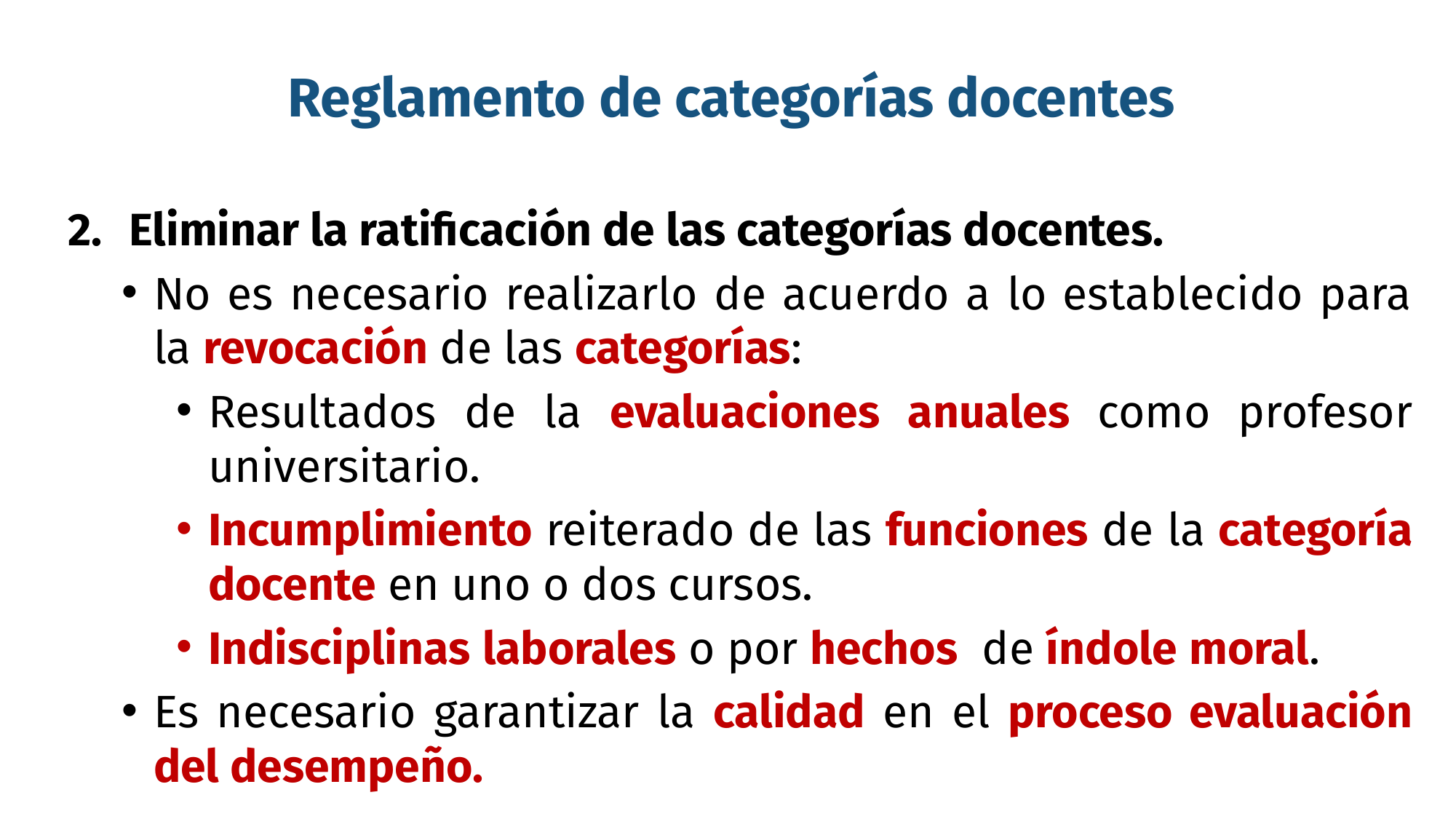

Reglamento de categorías docentes
Eliminar la ratificación de las categorías docentes.
No es necesario realizarlo de acuerdo a lo establecido para la revocación de las categorías:
Resultados de la evaluaciones anuales como profesor universitario.
Incumplimiento reiterado de las funciones de la categoría docente en uno o dos cursos.
Indisciplinas laborales o por hechos  de índole moral.
Es necesario garantizar la calidad en el proceso evaluación del desempeño.